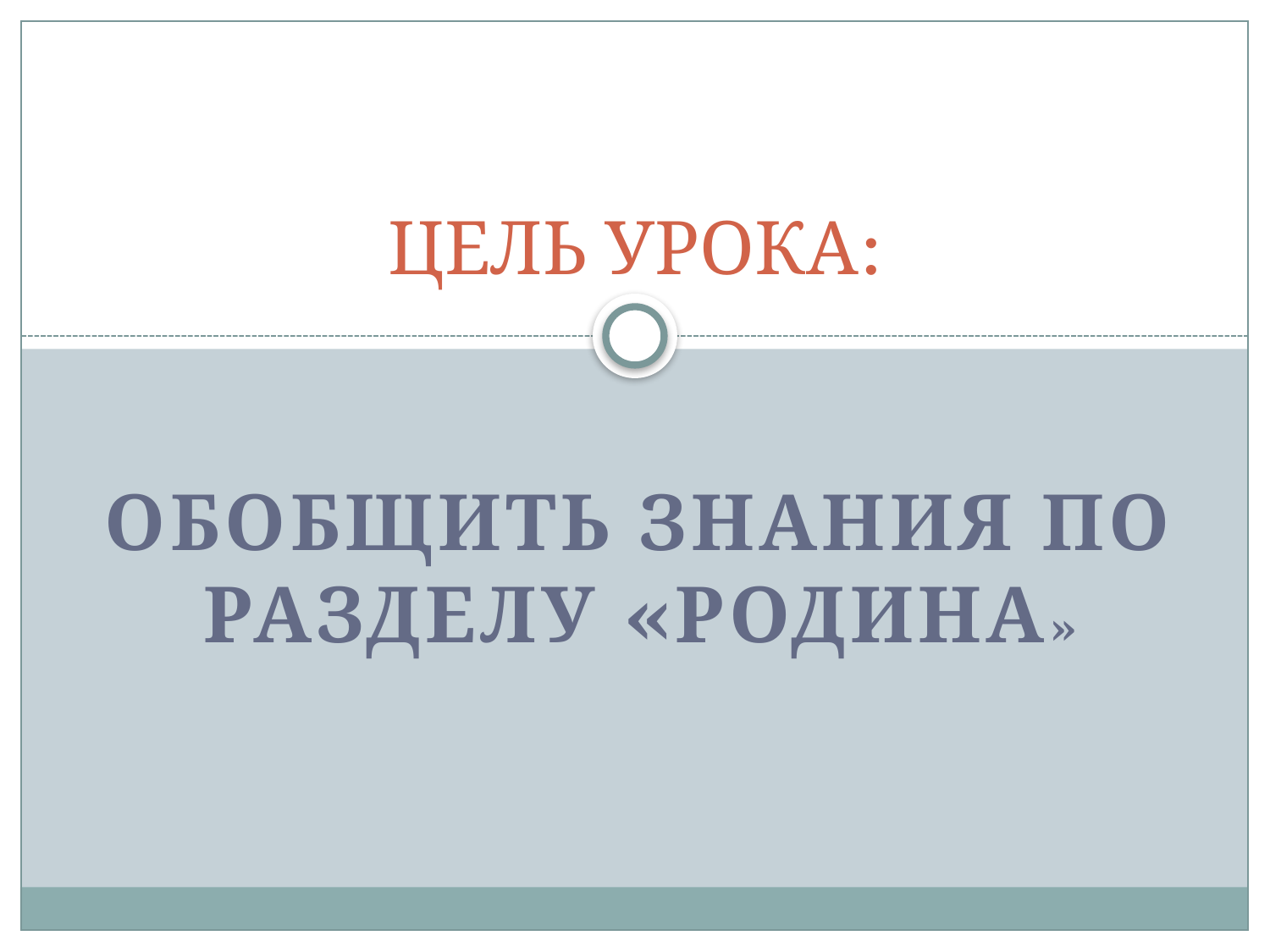

# ЦЕЛЬ УРОКА:
ОБОБЩИТЬ ЗНАНИЯ ПО разделу «РОДИНА»